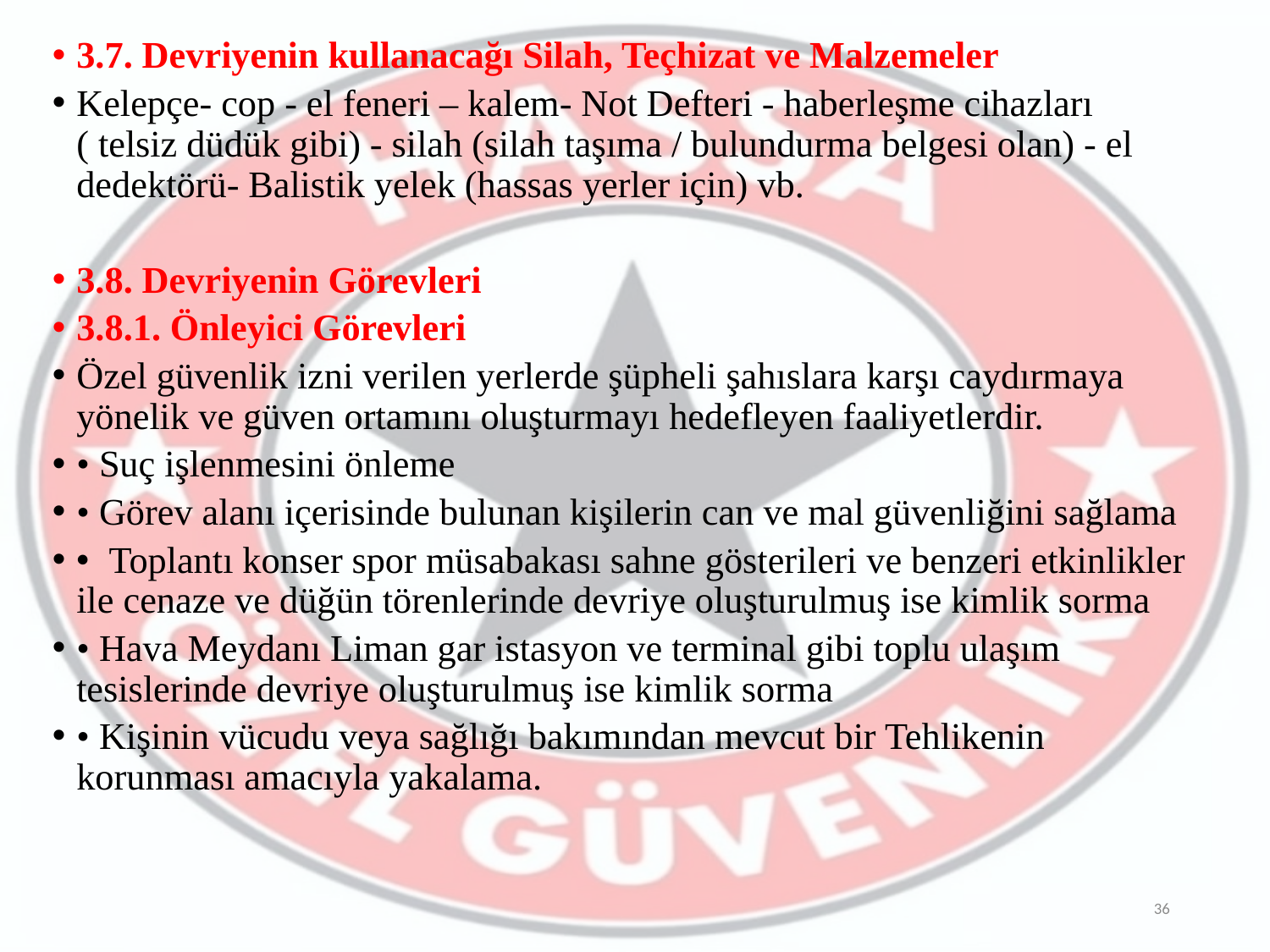

3.7. Devriyenin kullanacağı Silah, Teçhizat ve Malzemeler
Kelepçe- cop - el feneri – kalem- Not Defteri - haberleşme cihazları ( telsiz düdük gibi) - silah (silah taşıma / bulundurma belgesi olan) - el dedektörü- Balistik yelek (hassas yerler için) vb.

3.8. Devriyenin Görevleri
3.8.1. Önleyici Görevleri
Özel güvenlik izni verilen yerlerde şüpheli şahıslara karşı caydırmaya yönelik ve güven ortamını oluşturmayı hedefleyen faaliyetlerdir.
• Suç işlenmesini önleme
• Görev alanı içerisinde bulunan kişilerin can ve mal güvenliğini sağlama
• Toplantı konser spor müsabakası sahne gösterileri ve benzeri etkinlikler ile cenaze ve düğün törenlerinde devriye oluşturulmuş ise kimlik sorma
• Hava Meydanı Liman gar istasyon ve terminal gibi toplu ulaşım tesislerinde devriye oluşturulmuş ise kimlik sorma
• Kişinin vücudu veya sağlığı bakımından mevcut bir Tehlikenin korunması amacıyla yakalama.

36